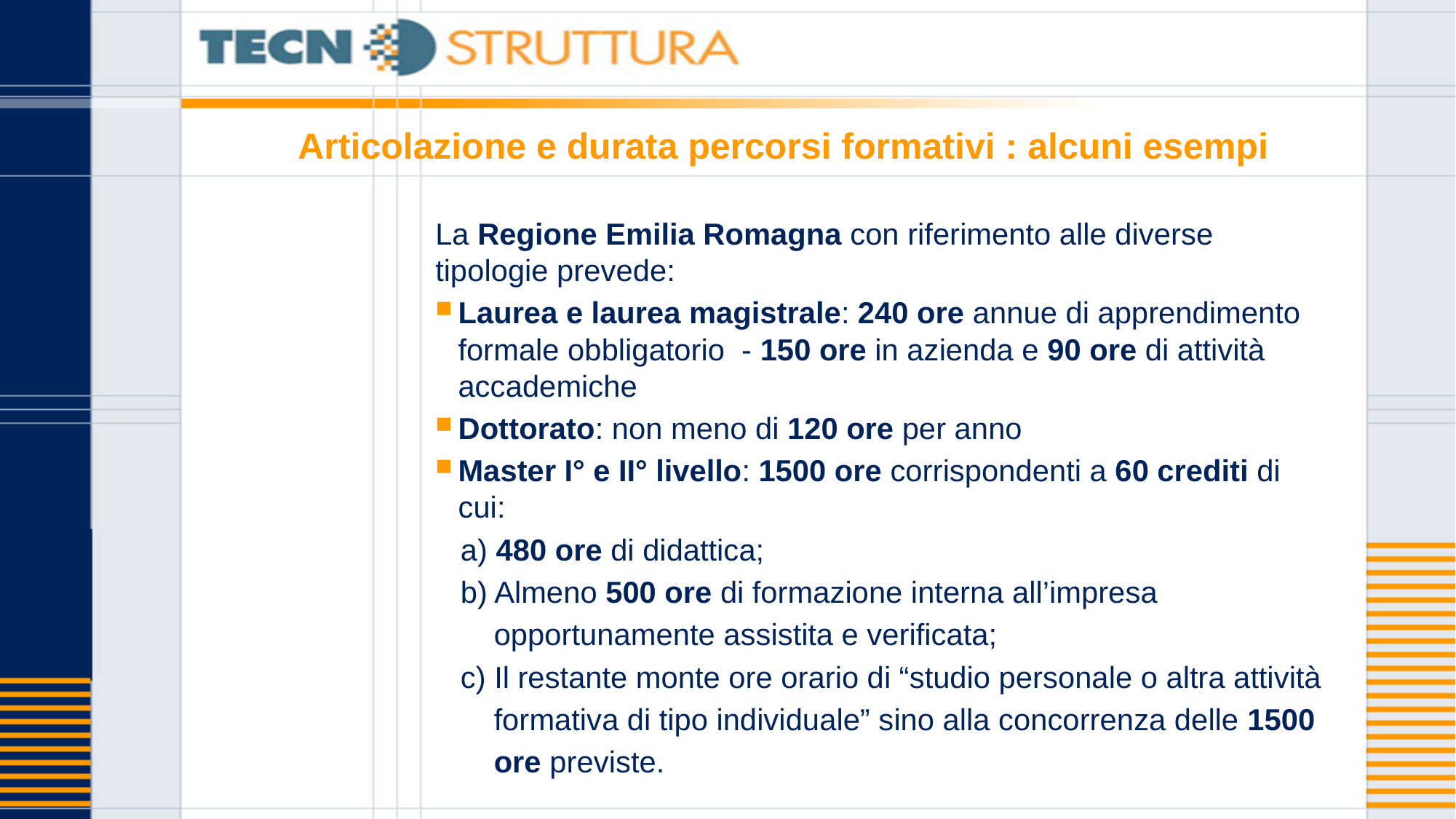

# Articolazione e durata percorsi formativi : alcuni esempi
La Regione Emilia Romagna con riferimento alle diverse tipologie prevede:
Laurea e laurea magistrale: 240 ore annue di apprendimento formale obbligatorio  - 150 ore in azienda e 90 ore di attività accademiche
Dottorato: non meno di 120 ore per anno
Master I° e II° livello: 1500 ore corrispondenti a 60 crediti di cui:
   a) 480 ore di didattica;
   b) Almeno 500 ore di formazione interna all’impresa
       opportunamente assistita e verificata;
   c) Il restante monte ore orario di “studio personale o altra attività
       formativa di tipo individuale” sino alla concorrenza delle 1500
       ore previste.